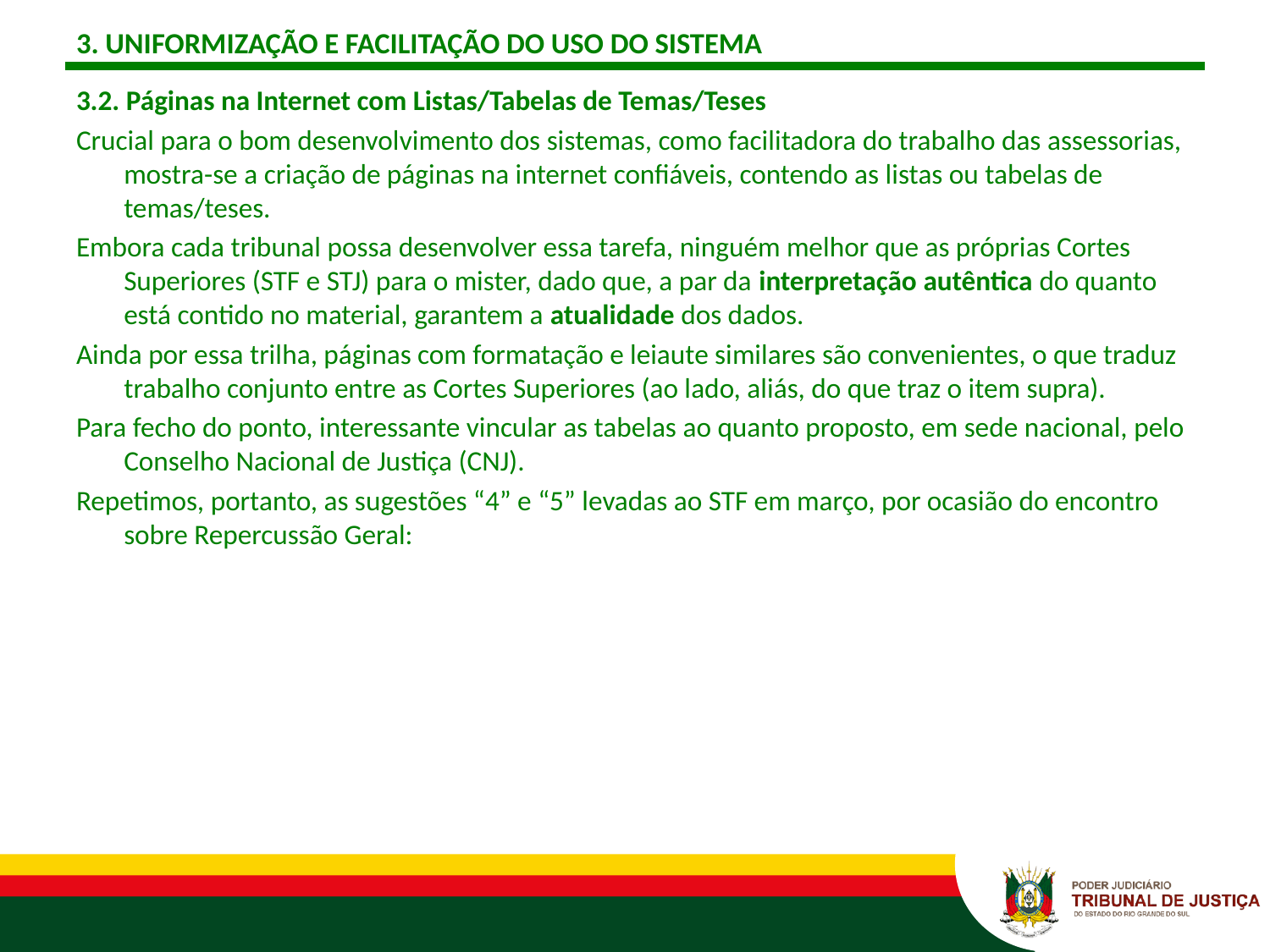

# 3. UNIFORMIZAÇÃO E FACILITAÇÃO DO USO DO SISTEMA
3.2. Páginas na Internet com Listas/Tabelas de Temas/Teses
Crucial para o bom desenvolvimento dos sistemas, como facilitadora do trabalho das assessorias, mostra-se a criação de páginas na internet confiáveis, contendo as listas ou tabelas de temas/teses.
Embora cada tribunal possa desenvolver essa tarefa, ninguém melhor que as próprias Cortes Superiores (STF e STJ) para o mister, dado que, a par da interpretação autêntica do quanto está contido no material, garantem a atualidade dos dados.
Ainda por essa trilha, páginas com formatação e leiaute similares são convenientes, o que traduz trabalho conjunto entre as Cortes Superiores (ao lado, aliás, do que traz o item supra).
Para fecho do ponto, interessante vincular as tabelas ao quanto proposto, em sede nacional, pelo Conselho Nacional de Justiça (CNJ).
Repetimos, portanto, as sugestões “4” e “5” levadas ao STF em março, por ocasião do encontro sobre Repercussão Geral: